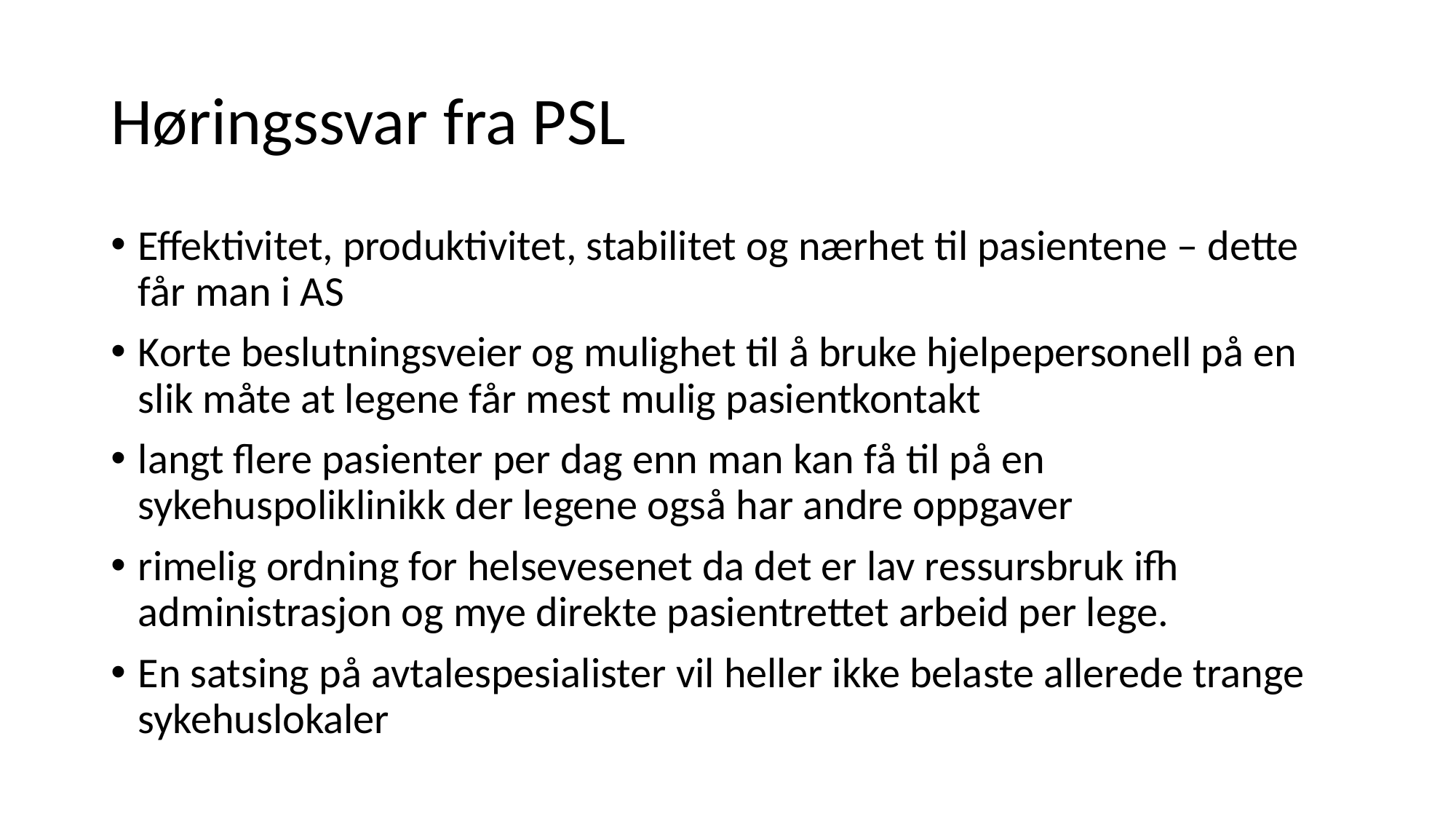

# Høringssvar fra PSL
Effektivitet, produktivitet, stabilitet og nærhet til pasientene – dette får man i AS
Korte beslutningsveier og mulighet til å bruke hjelpepersonell på en slik måte at legene får mest mulig pasientkontakt
langt flere pasienter per dag enn man kan få til på en sykehuspoliklinikk der legene også har andre oppgaver
rimelig ordning for helsevesenet da det er lav ressursbruk ifh administrasjon og mye direkte pasientrettet arbeid per lege.
En satsing på avtalespesialister vil heller ikke belaste allerede trange sykehuslokaler